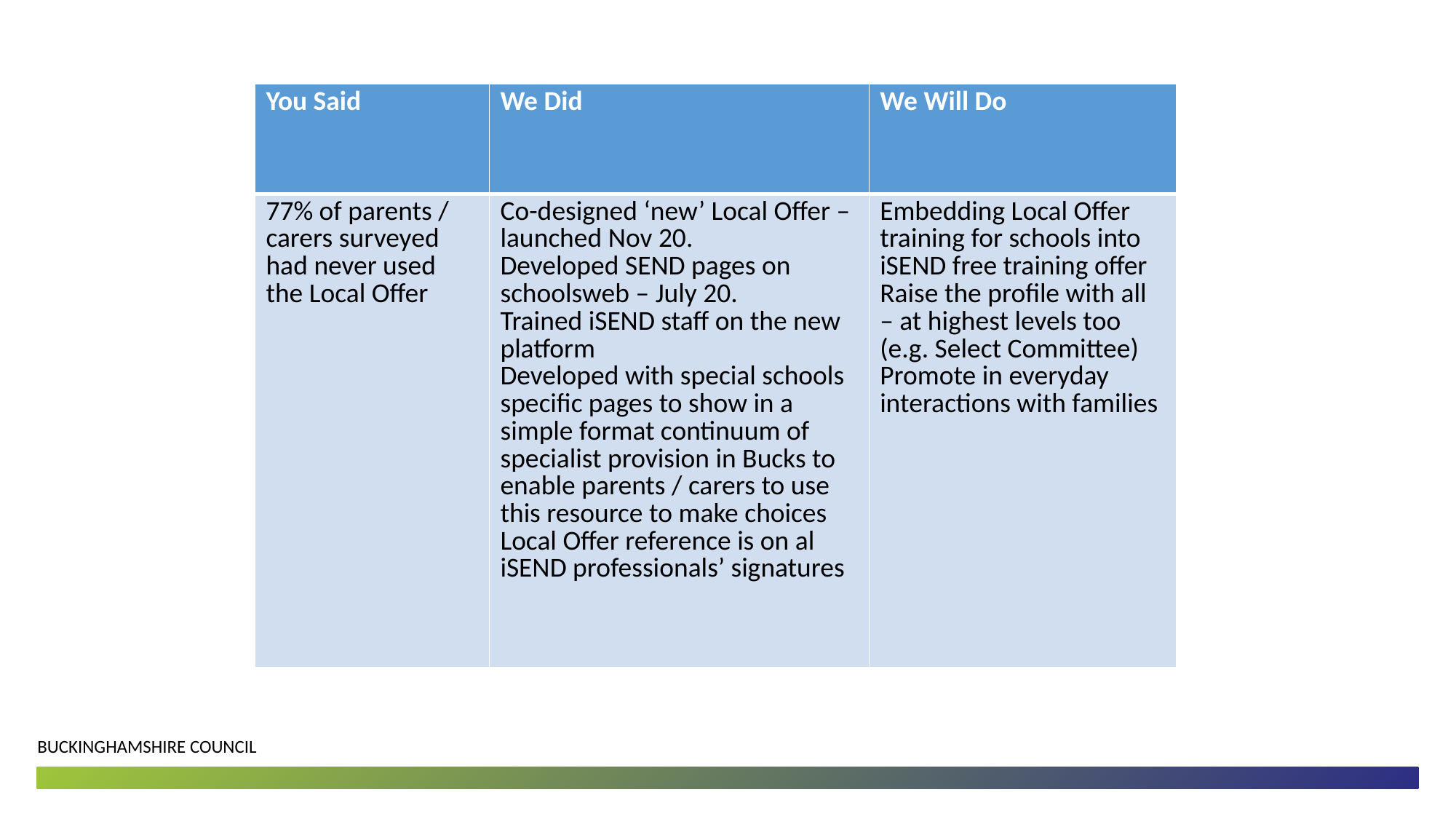

| You Said | We Did | We Will Do |
| --- | --- | --- |
| 77% of parents / carers surveyed had never used the Local Offer | Co-designed ‘new’ Local Offer – launched Nov 20. Developed SEND pages on schoolsweb – July 20. Trained iSEND staff on the new platform Developed with special schools specific pages to show in a simple format continuum of specialist provision in Bucks to enable parents / carers to use this resource to make choices Local Offer reference is on al iSEND professionals’ signatures | Embedding Local Offer training for schools into iSEND free training offer Raise the profile with all – at highest levels too (e.g. Select Committee) Promote in everyday interactions with families |